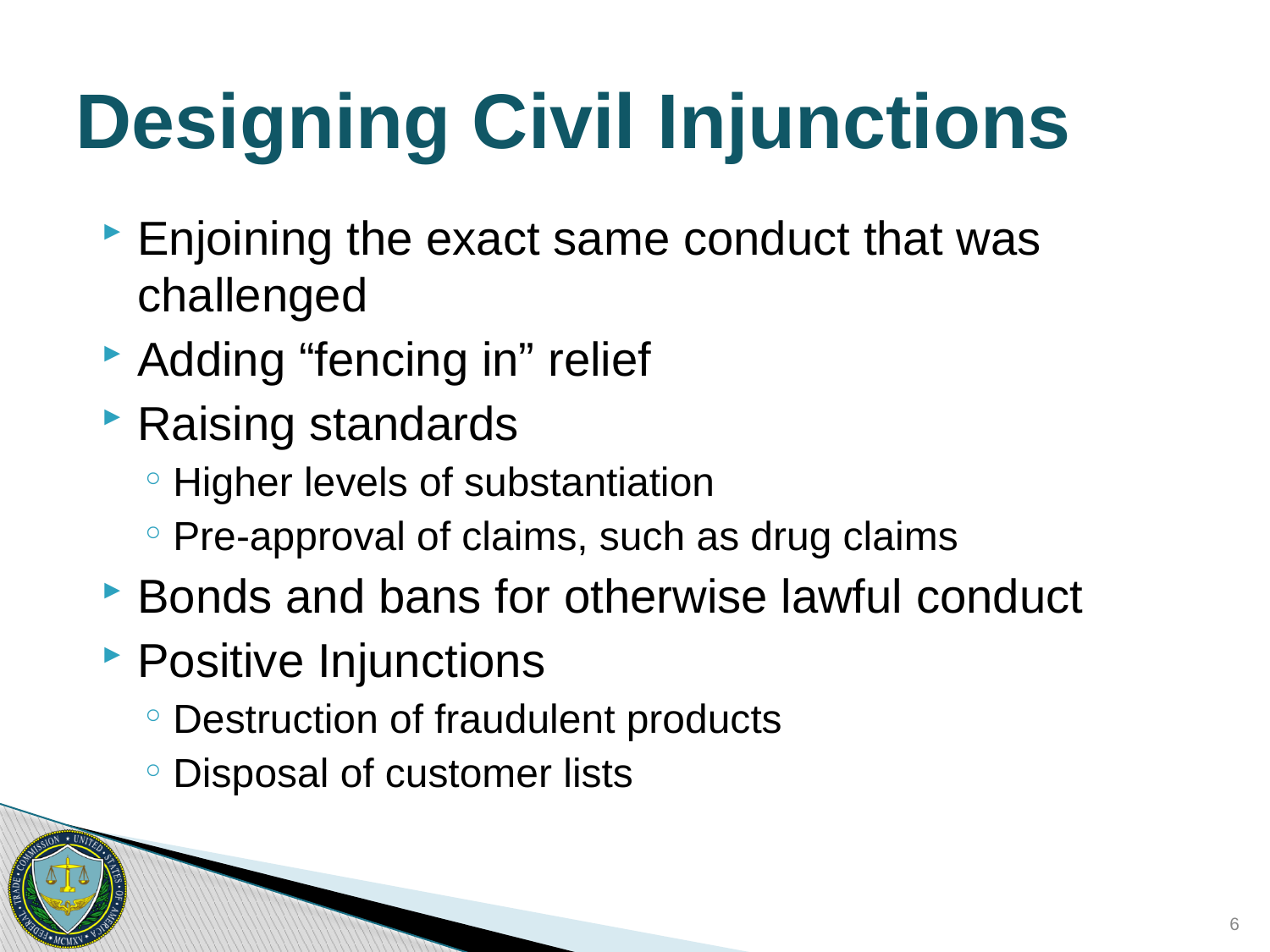

# Designing Civil Injunctions

Enjoining the exact same conduct that was challenged
Adding “fencing in” relief
Raising standards
Higher levels of substantiation
Pre-approval of claims, such as drug claims
Bonds and bans for otherwise lawful conduct
Positive Injunctions
Destruction of fraudulent products
Disposal of customer lists

6